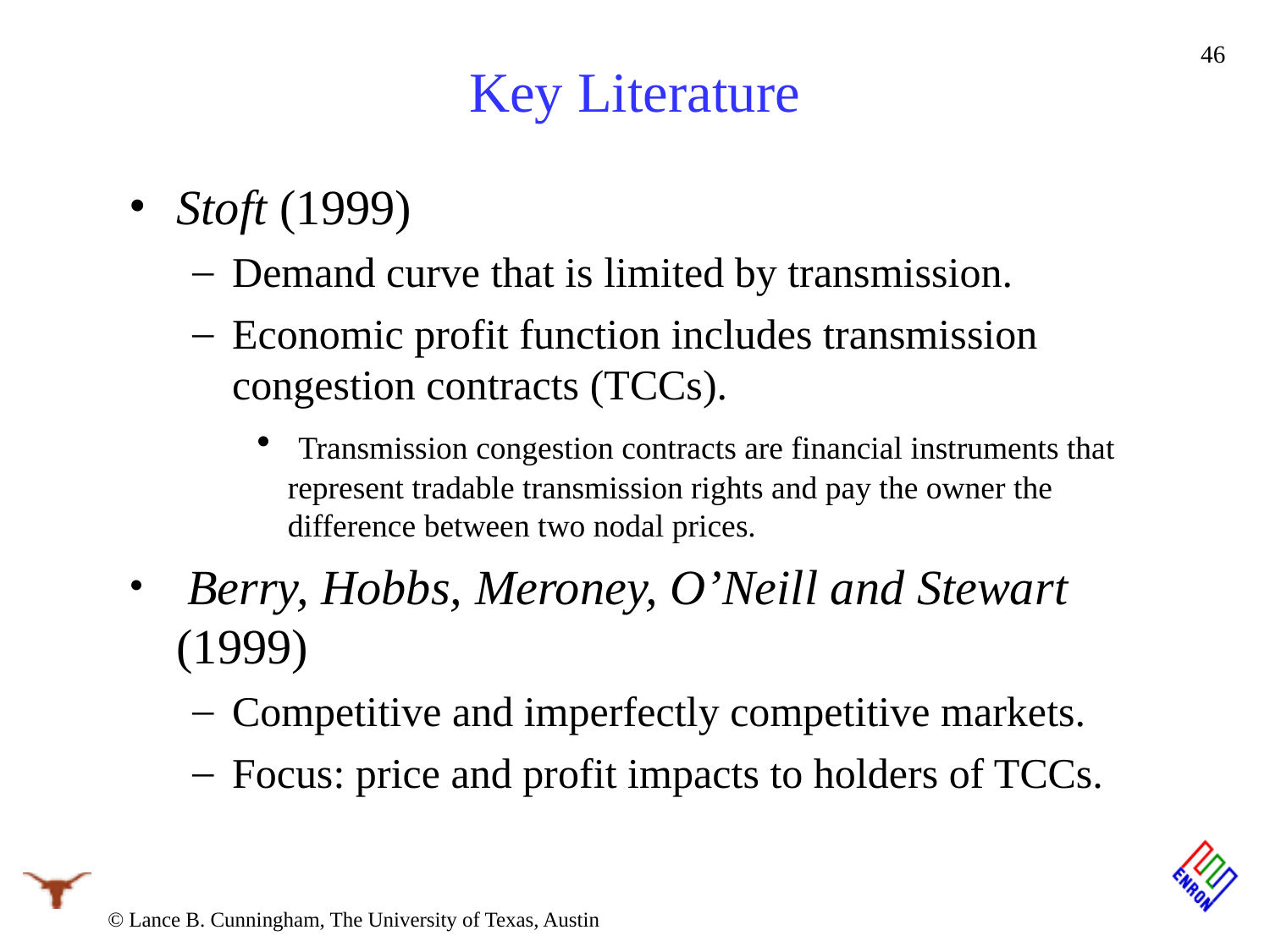

# Key Literature
46
Stoft (1999)
Demand curve that is limited by transmission.
Economic profit function includes transmission congestion contracts (TCCs).
 Transmission congestion contracts are financial instruments that represent tradable transmission rights and pay the owner the difference between two nodal prices.
 Berry, Hobbs, Meroney, O’Neill and Stewart (1999)
Competitive and imperfectly competitive markets.
Focus: price and profit impacts to holders of TCCs.

© Lance B. Cunningham, The University of Texas, Austin